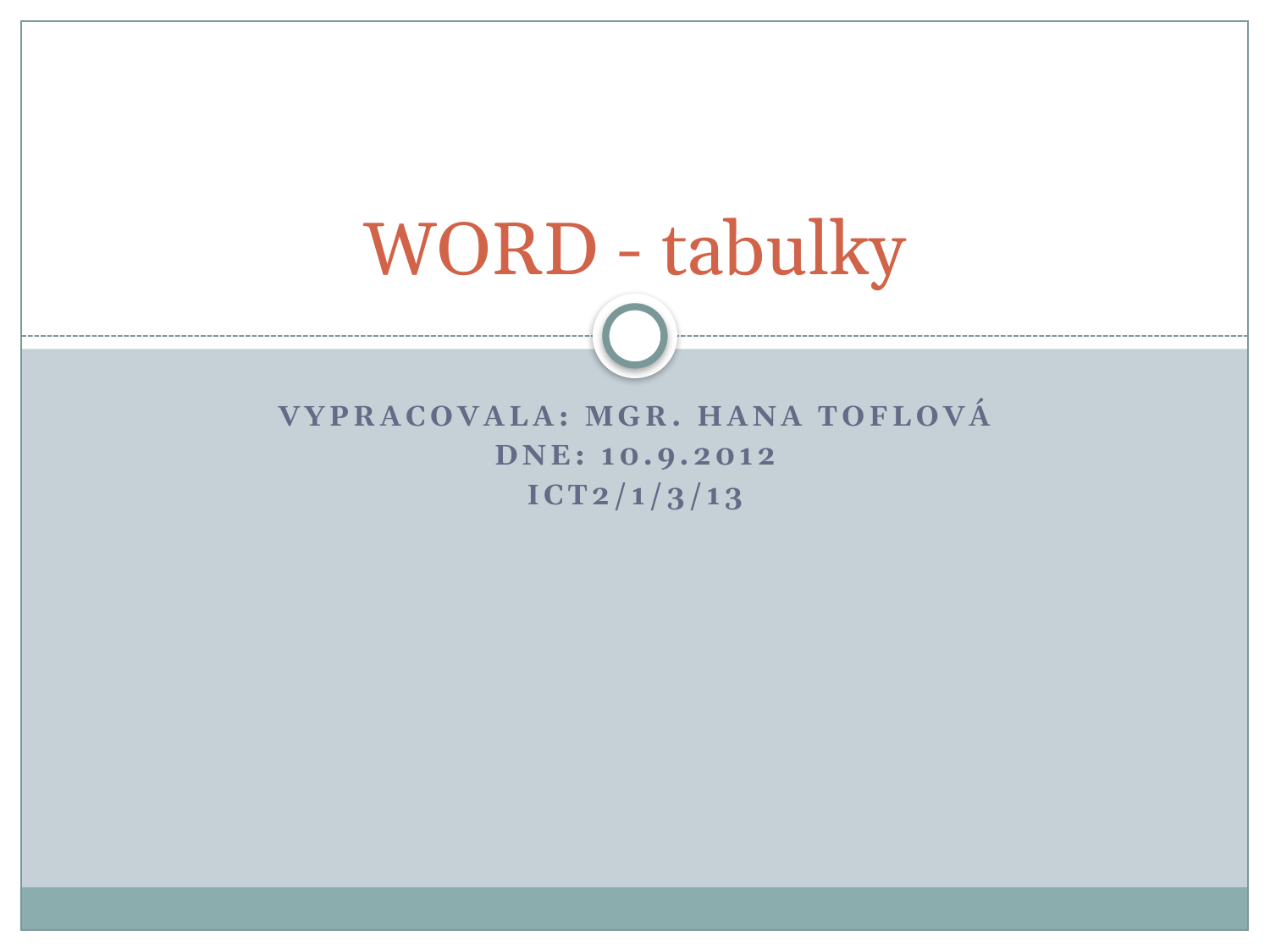

# WORD - tabulky
Vypracovala: Mgr. Hana Toflová
Dne: 10.9.2012
ICT2/1/3/13